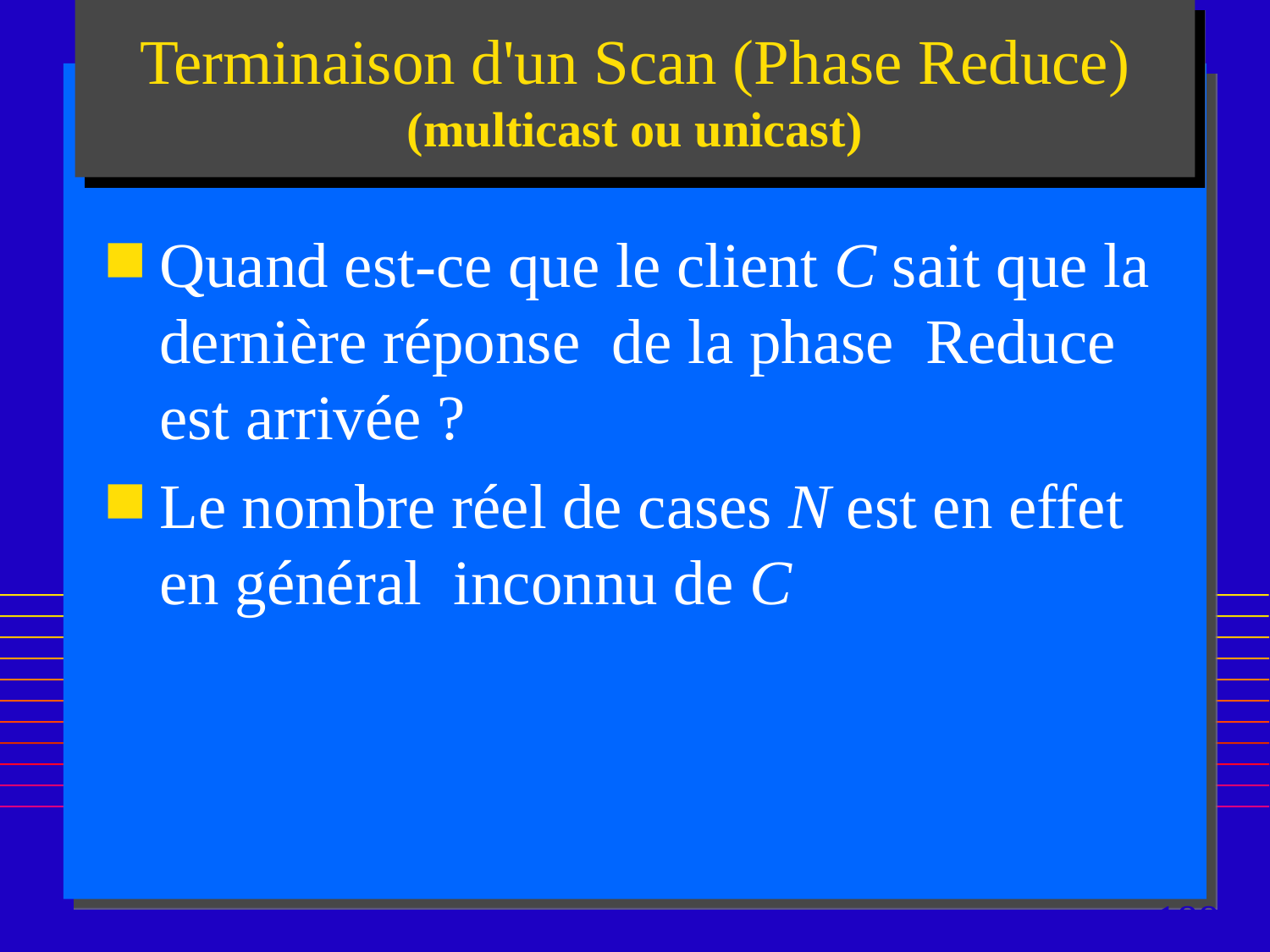

# Terminaison d'un Scan (Phase Reduce) (multicast ou unicast)
Quand est-ce que le client C sait que la dernière réponse  de la phase  Reduce est arrivée ?
Le nombre réel de cases N est en effet en général  inconnu de C